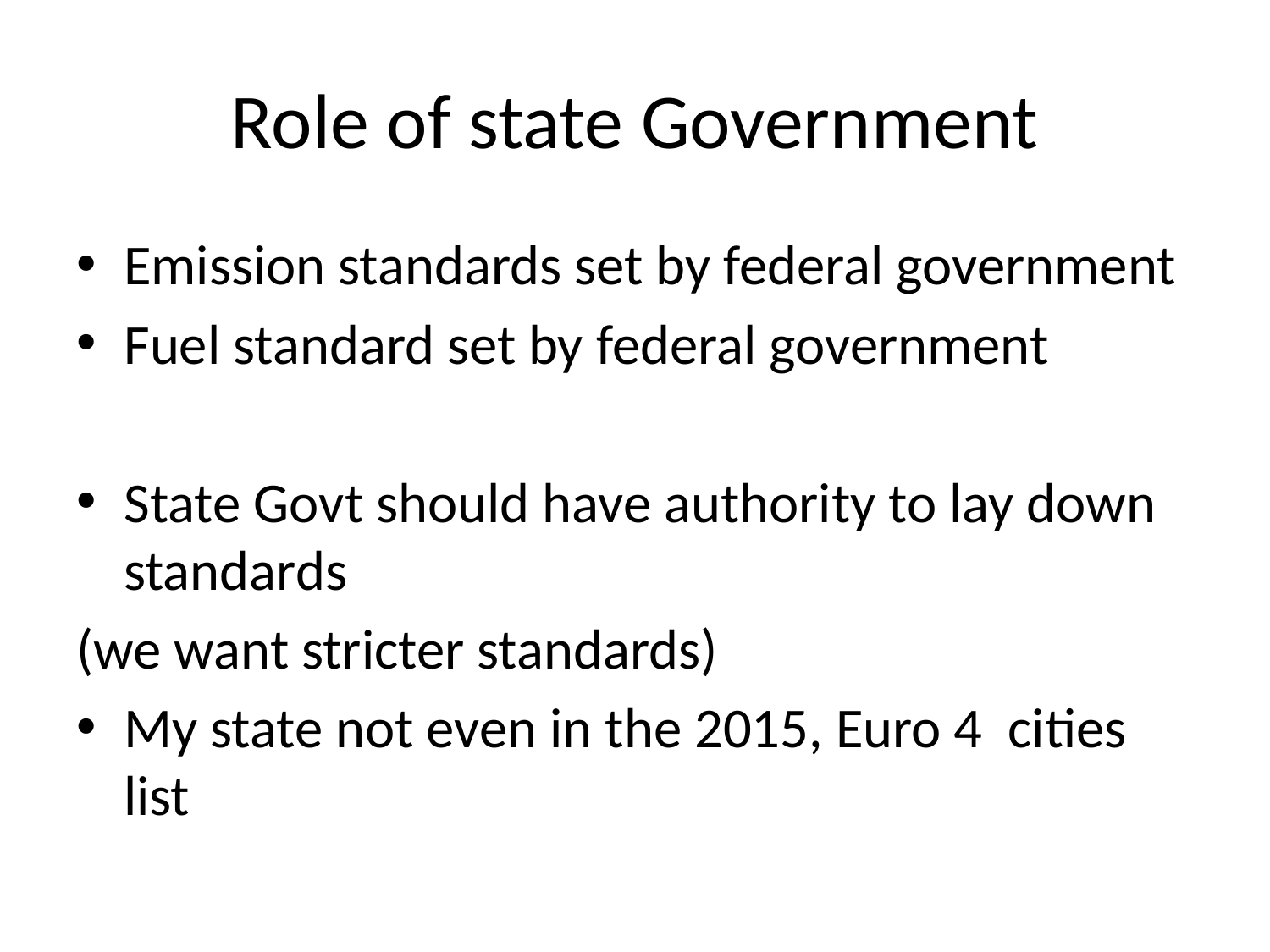

# Role of state Government
Emission standards set by federal government
Fuel standard set by federal government

State Govt should have authority to lay down standards
(we want stricter standards)
My state not even in the 2015, Euro 4  cities list